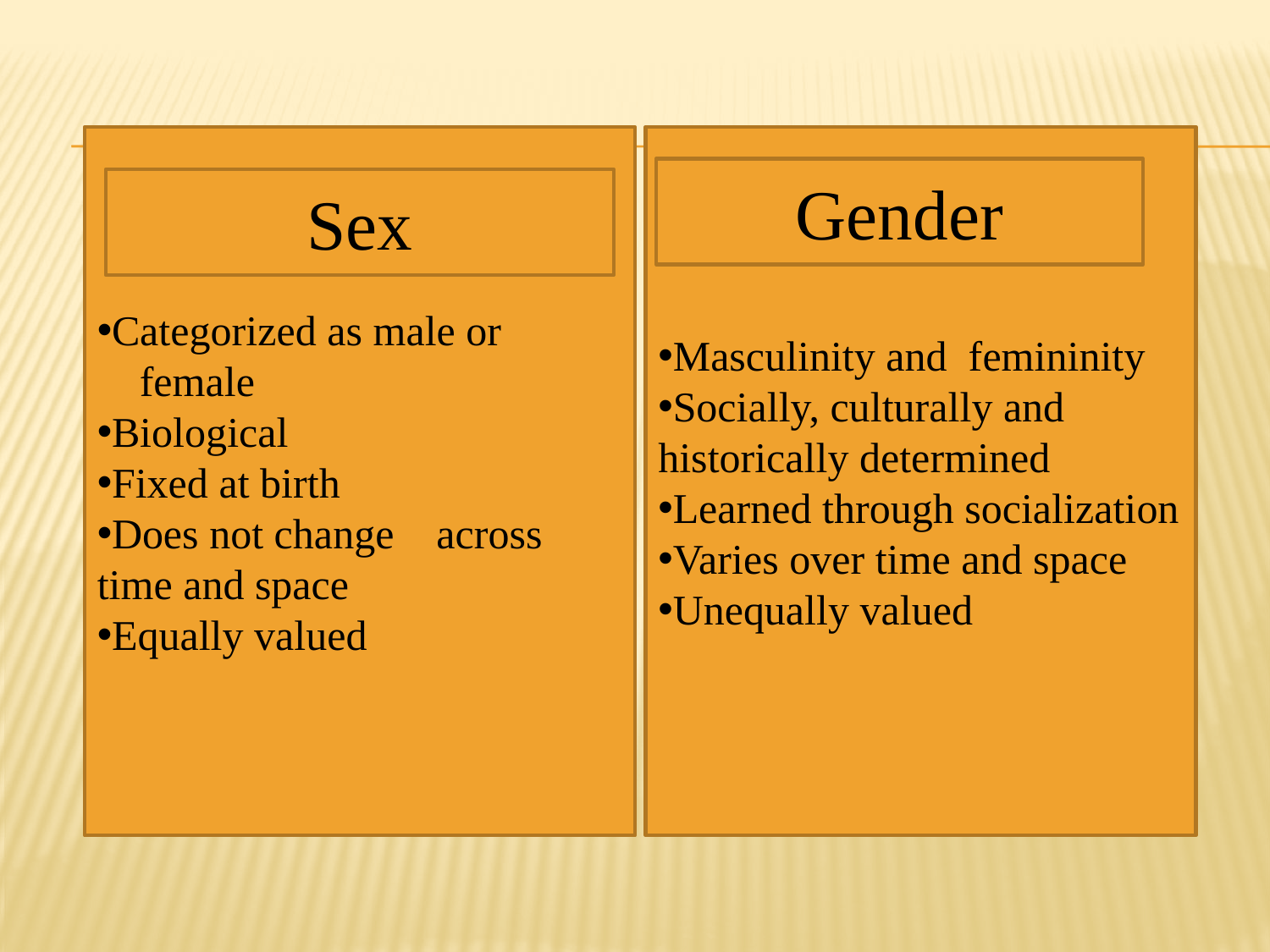

Categorized as male or    	      female
Biological
Fixed at birth
Does not change    across time and space
Equally valued
Masculinity and  femininity
Socially, culturally and historically determined
Learned through socialization
Varies over time and space
Unequally valued
Gender
Sex